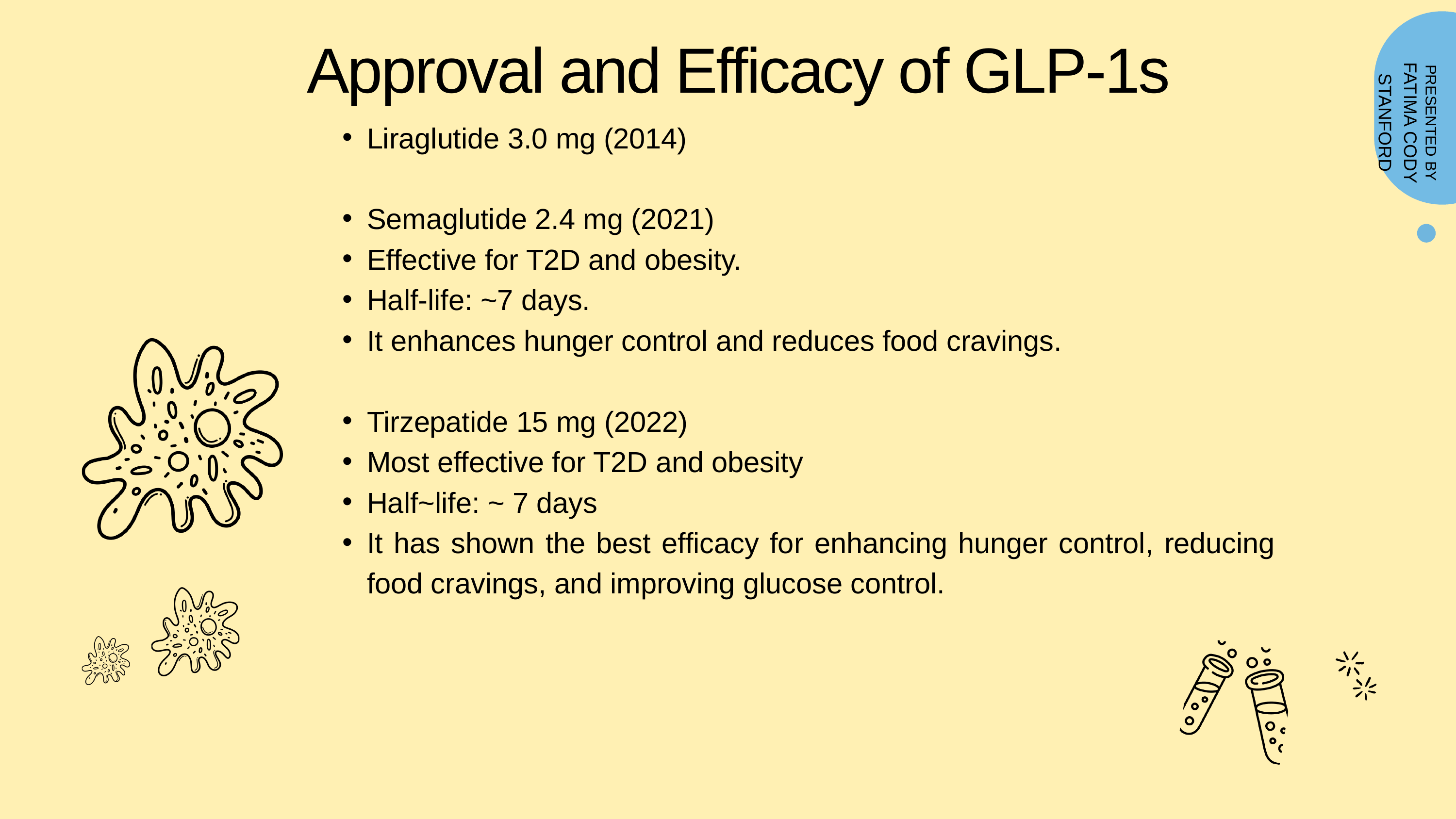

Approval and Efficacy of GLP-1s
FATIMA CODY STANFORD
PRESENTED BY
Liraglutide 3.0 mg (2014)

Semaglutide 2.4 mg (2021)
Effective for T2D and obesity.
Half-life: ~7 days.
It enhances hunger control and reduces food cravings.

Tirzepatide 15 mg (2022)
Most effective for T2D and obesity
Half~life: ~ 7 days
It has shown the best efficacy for enhancing hunger control, reducing food cravings, and improving glucose control.